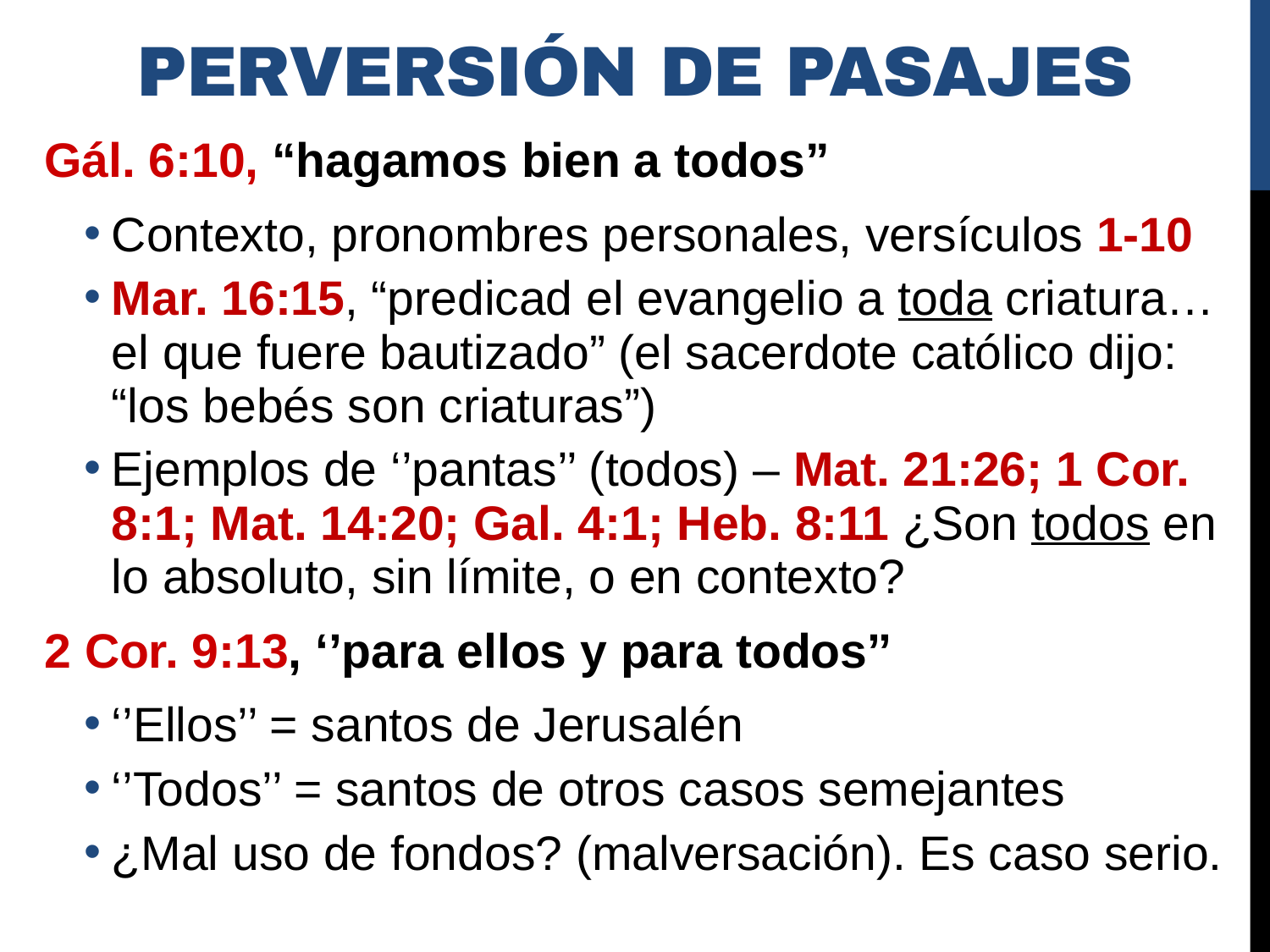

# Perversión de Pasajes
Gál. 6:10, “hagamos bien a todos”
Contexto, pronombres personales, versículos 1-10
Mar. 16:15, “predicad el evangelio a toda criatura…el que fuere bautizado” (el sacerdote católico dijo: “los bebés son criaturas”)
Ejemplos de ‘’pantas’’ (todos) – Mat. 21:26; 1 Cor. 8:1; Mat. 14:20; Gal. 4:1; Heb. 8:11 ¿Son todos en lo absoluto, sin límite, o en contexto?
2 Cor. 9:13, ‘’para ellos y para todos’’
‘’Ellos’’ = santos de Jerusalén
‘’Todos’’ = santos de otros casos semejantes
¿Mal uso de fondos? (malversación). Es caso serio.